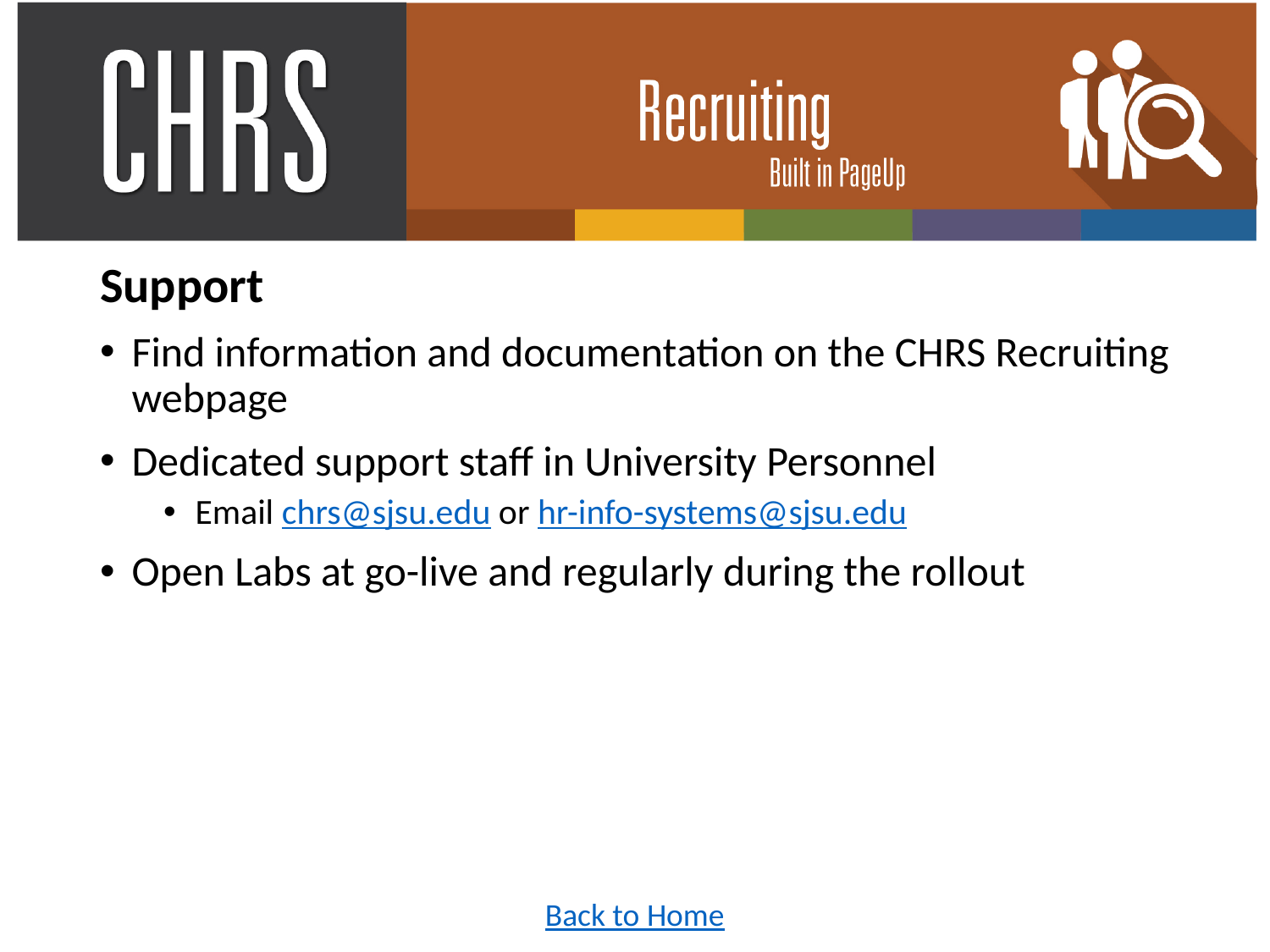

Support
Find information and documentation on the CHRS Recruiting webpage
Dedicated support staff in University Personnel
Email chrs@sjsu.edu or hr-info-systems@sjsu.edu
Open Labs at go-live and regularly during the rollout
Back to Home